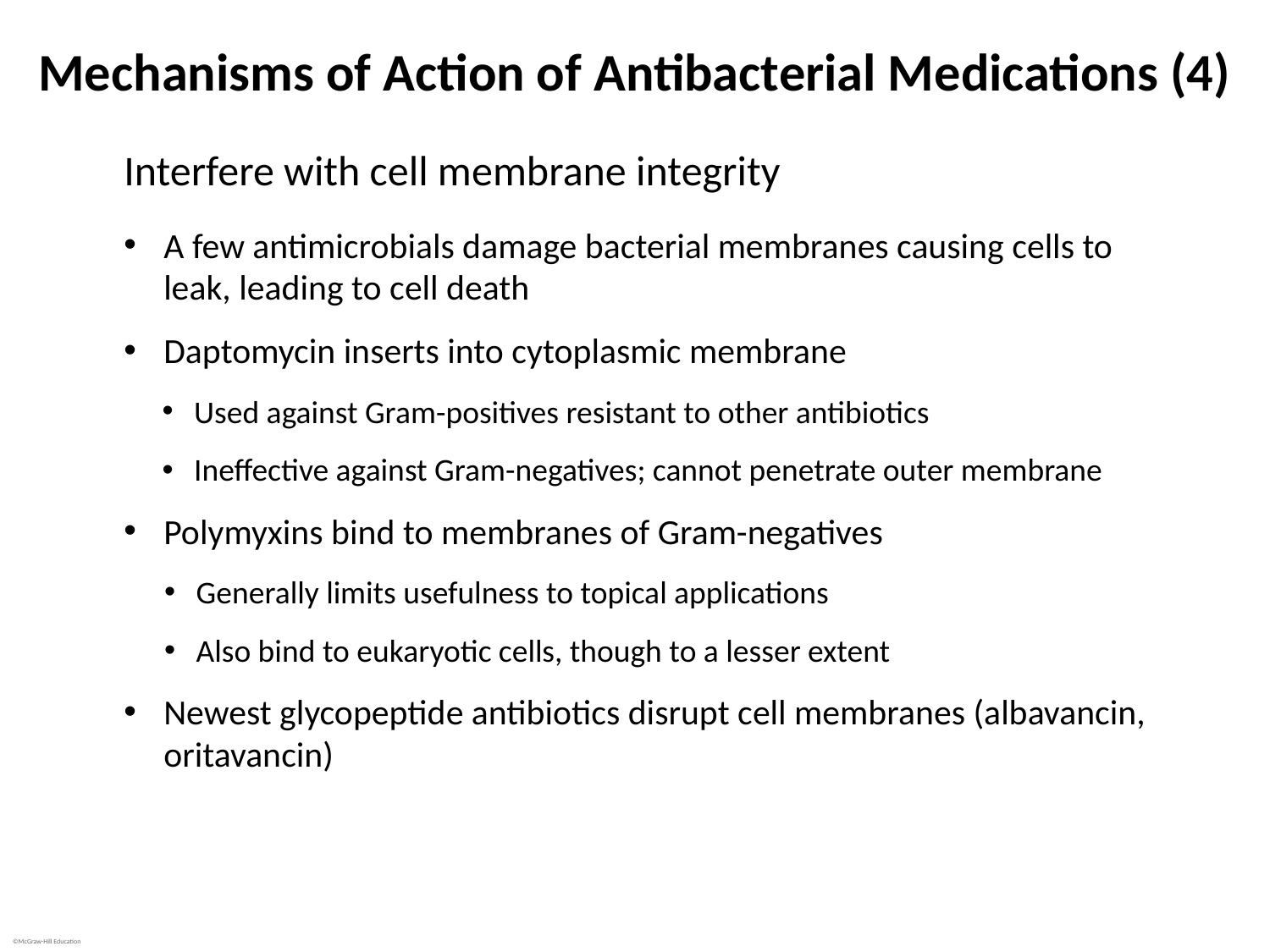

# Mechanisms of Action of Antibacterial Medications (4)
Interfere with cell membrane integrity
A few antimicrobials damage bacterial membranes causing cells to leak, leading to cell death
Daptomycin inserts into cytoplasmic membrane
Used against Gram-positives resistant to other antibiotics
Ineffective against Gram-negatives; cannot penetrate outer membrane
Polymyxins bind to membranes of Gram-negatives
Generally limits usefulness to topical applications
Also bind to eukaryotic cells, though to a lesser extent
Newest glycopeptide antibiotics disrupt cell membranes (albavancin, oritavancin)